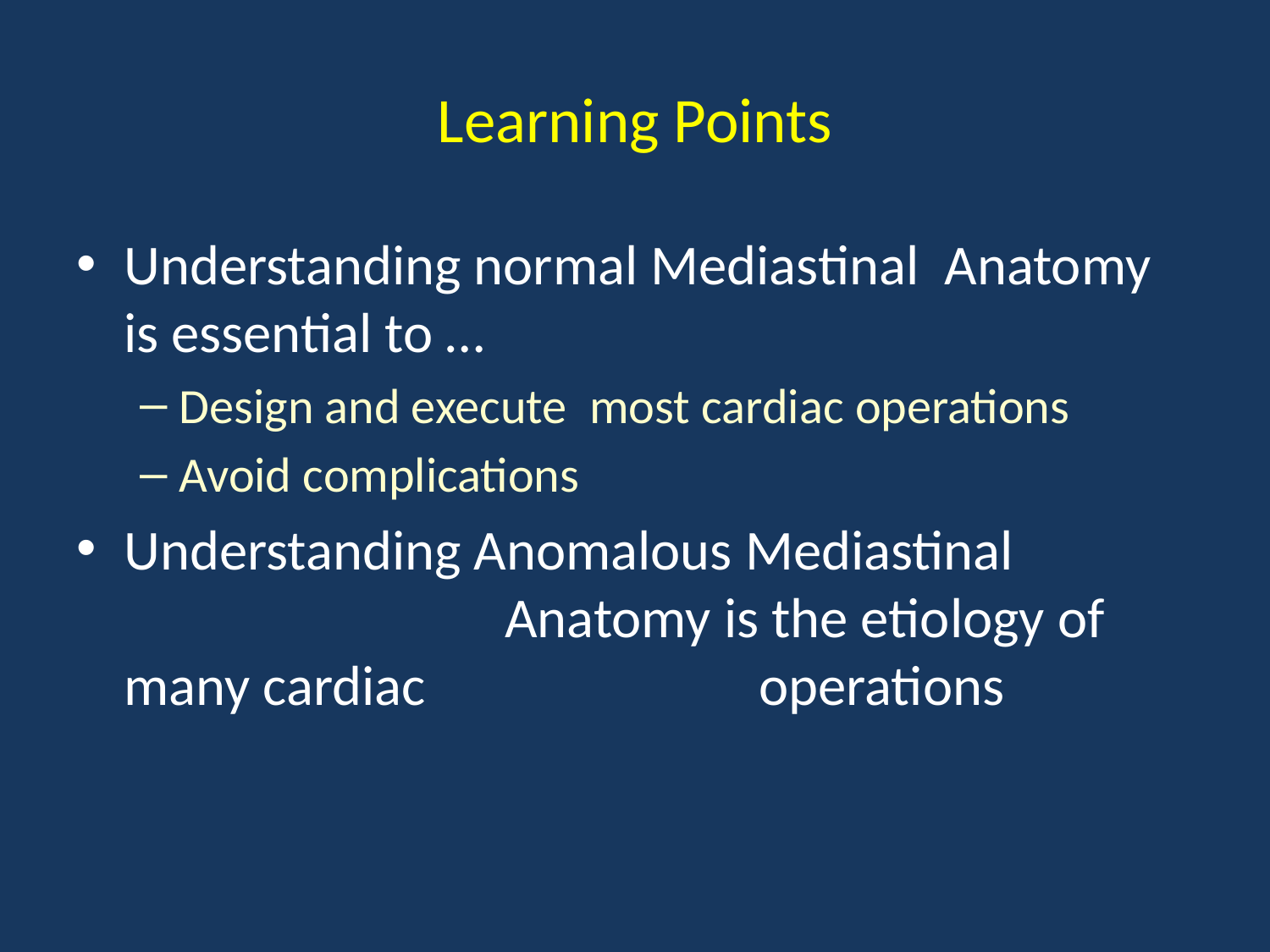

# Learning Points
Understanding normal Mediastinal  Anatomy is essential to …
Design and execute  most cardiac operations
Avoid complications
Understanding Anomalous Mediastinal  				Anatomy is the etiology of many cardiac 			operations